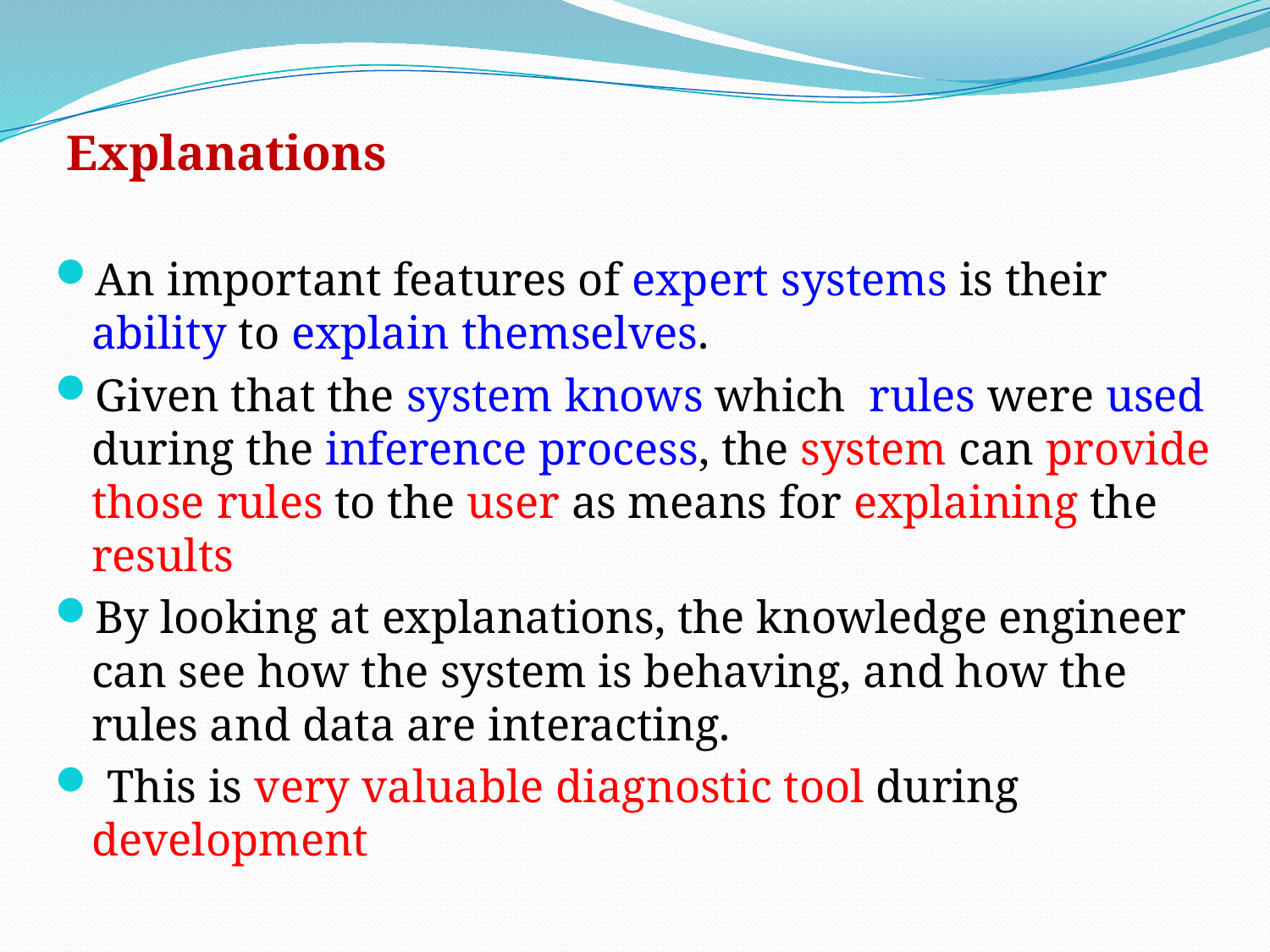

Explanations

An important features of expert systems is their ability to explain themselves.
Given that the system knows which  rules were used during the inference process, the system can provide those rules to the user as means for explaining the results
By looking at explanations, the knowledge engineer can see how the system is behaving, and how the rules and data are interacting.
 This is very valuable diagnostic tool during development